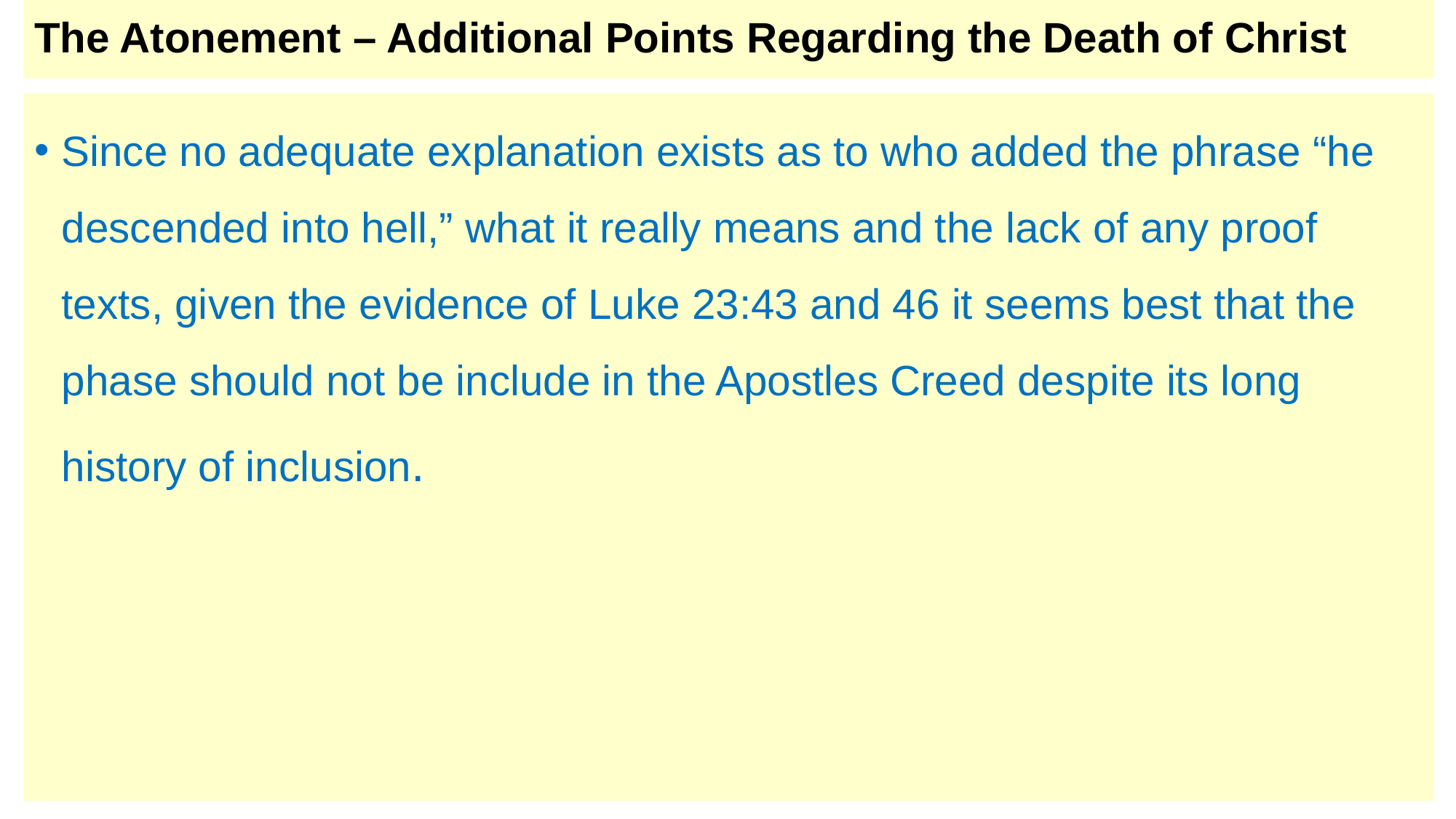

# The Atonement – Additional Points Regarding the Death of Christ
Since no adequate explanation exists as to who added the phrase “he descended into hell,” what it really means and the lack of any proof texts, given the evidence of Luke 23:43 and 46 it seems best that the phase should not be include in the Apostles Creed despite its long history of inclusion.